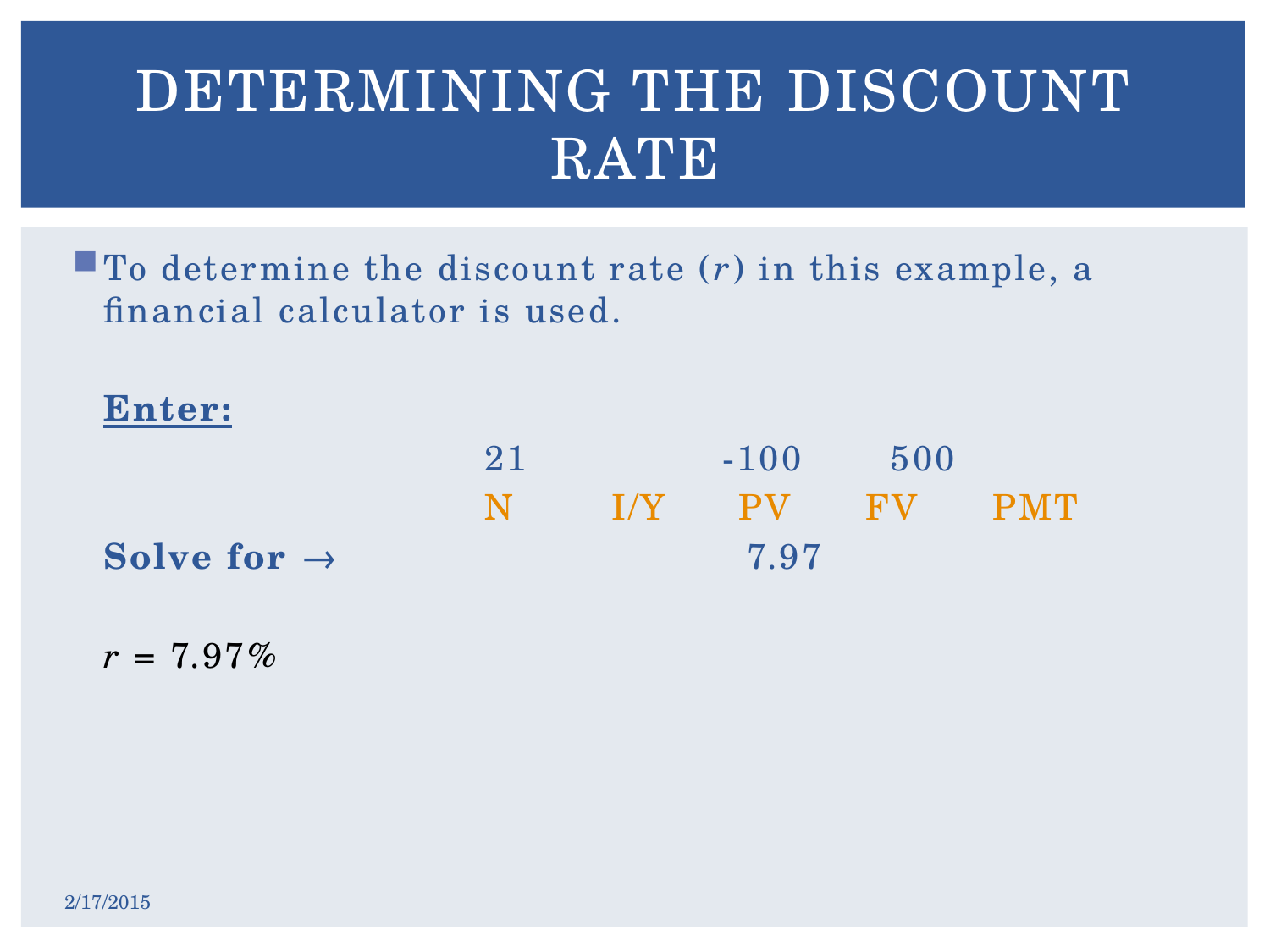

# Determining the Discount Rate
To determine the discount rate (r) in this example, a financial calculator is used.

	Enter:
				21	         -100       500
				N	I/Y	PV	FV	PMT
	Solve for →	           	           7.97

	r = 7.97%

2/17/2015